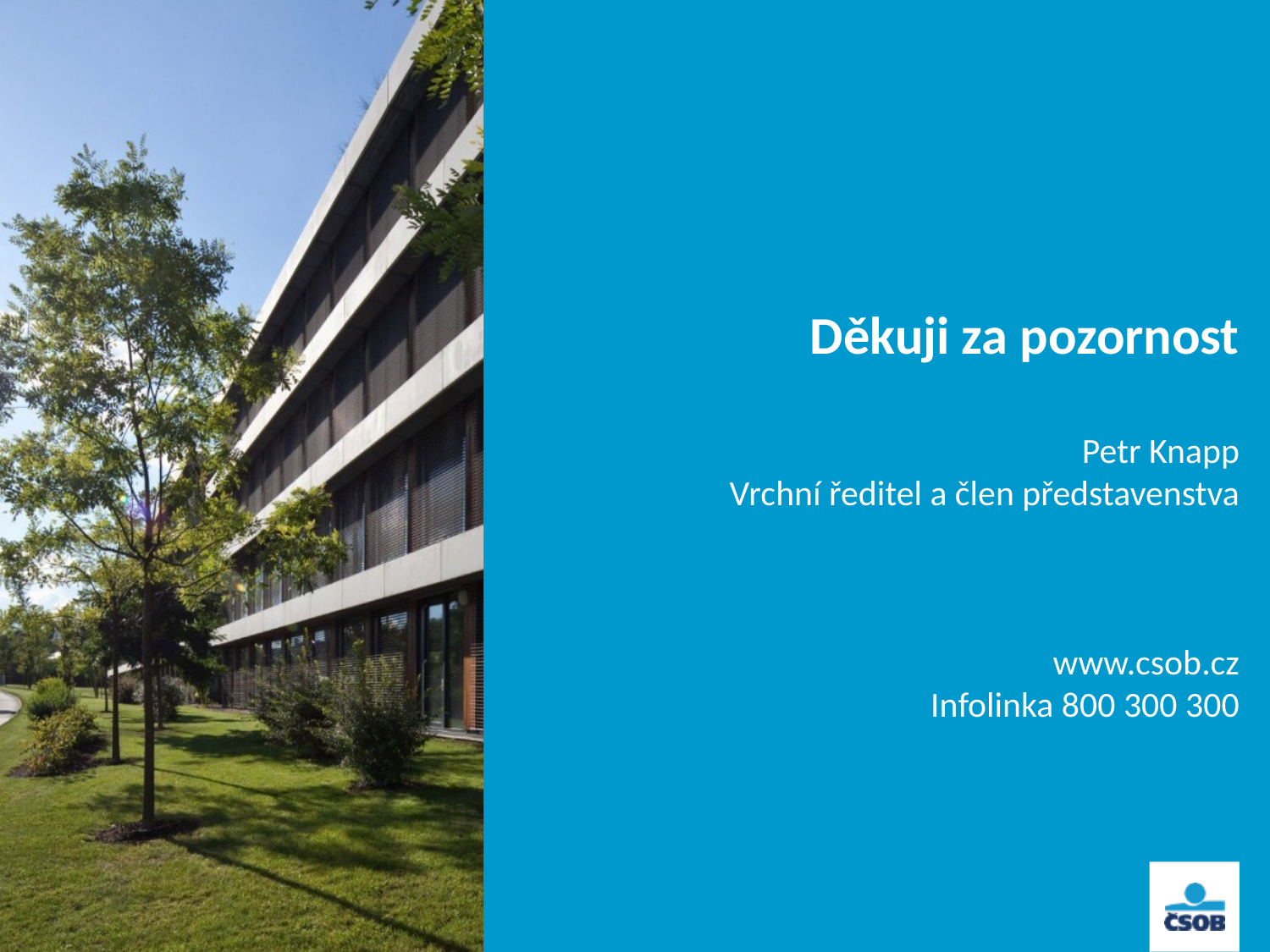

# Děkuji za pozornost Petr Knapp Vrchní ředitel a člen představenstva www.csob.cz Infolinka 800 300 300